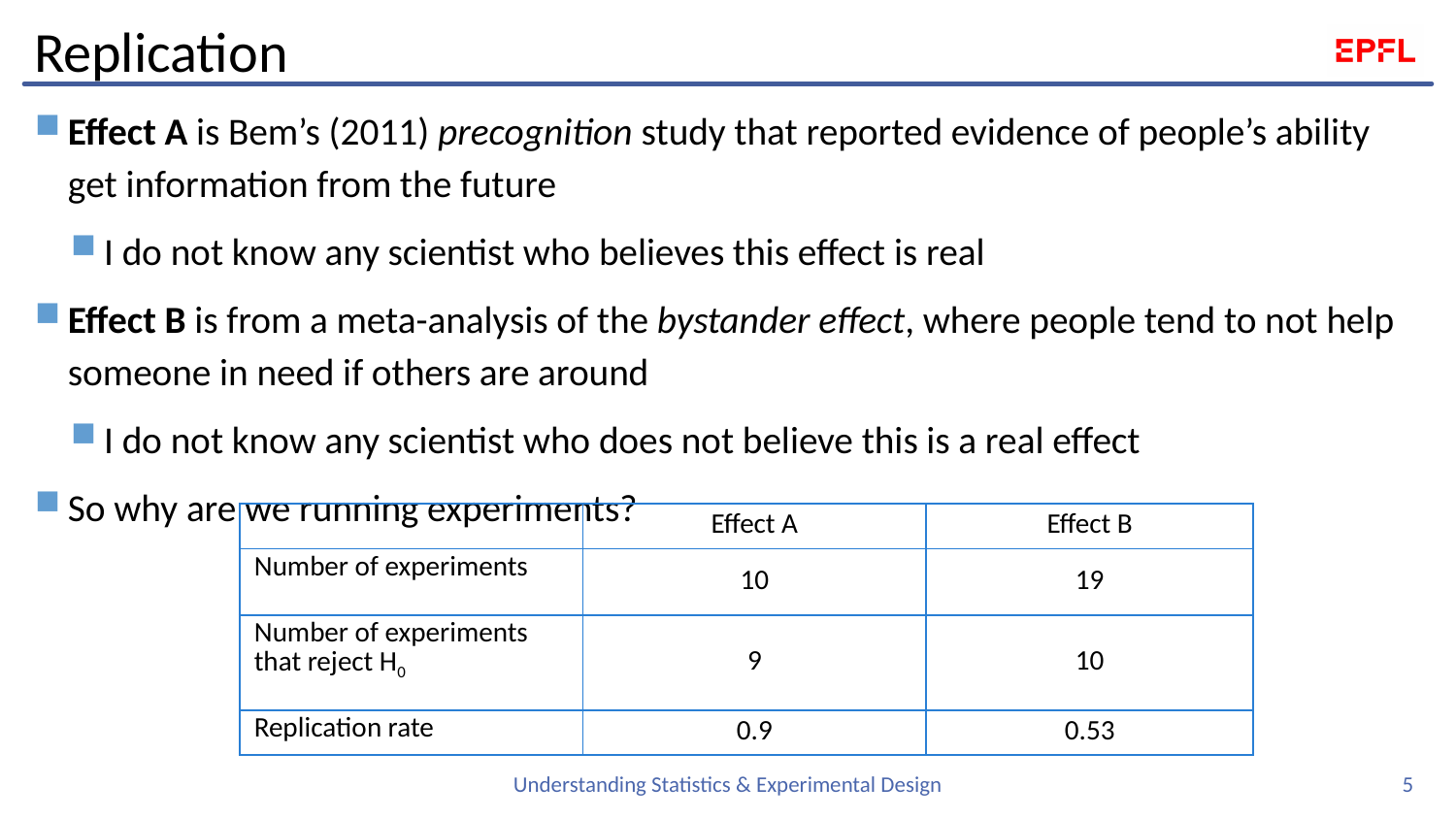

# Replication
Effect A is Bem’s (2011) precognition study that reported evidence of people’s ability get information from the future
I do not know any scientist who believes this effect is real
Effect B is from a meta-analysis of the bystander effect, where people tend to not help someone in need if others are around
I do not know any scientist who does not believe this is a real effect
So why are we running experiments?

|  | Effect A | Effect B |
| --- | --- | --- |
| Number of experiments | 10 | 19 |
| Number of experiments that reject H0 | 9 | 10 |
| Replication rate | 0.9 | 0.53 |